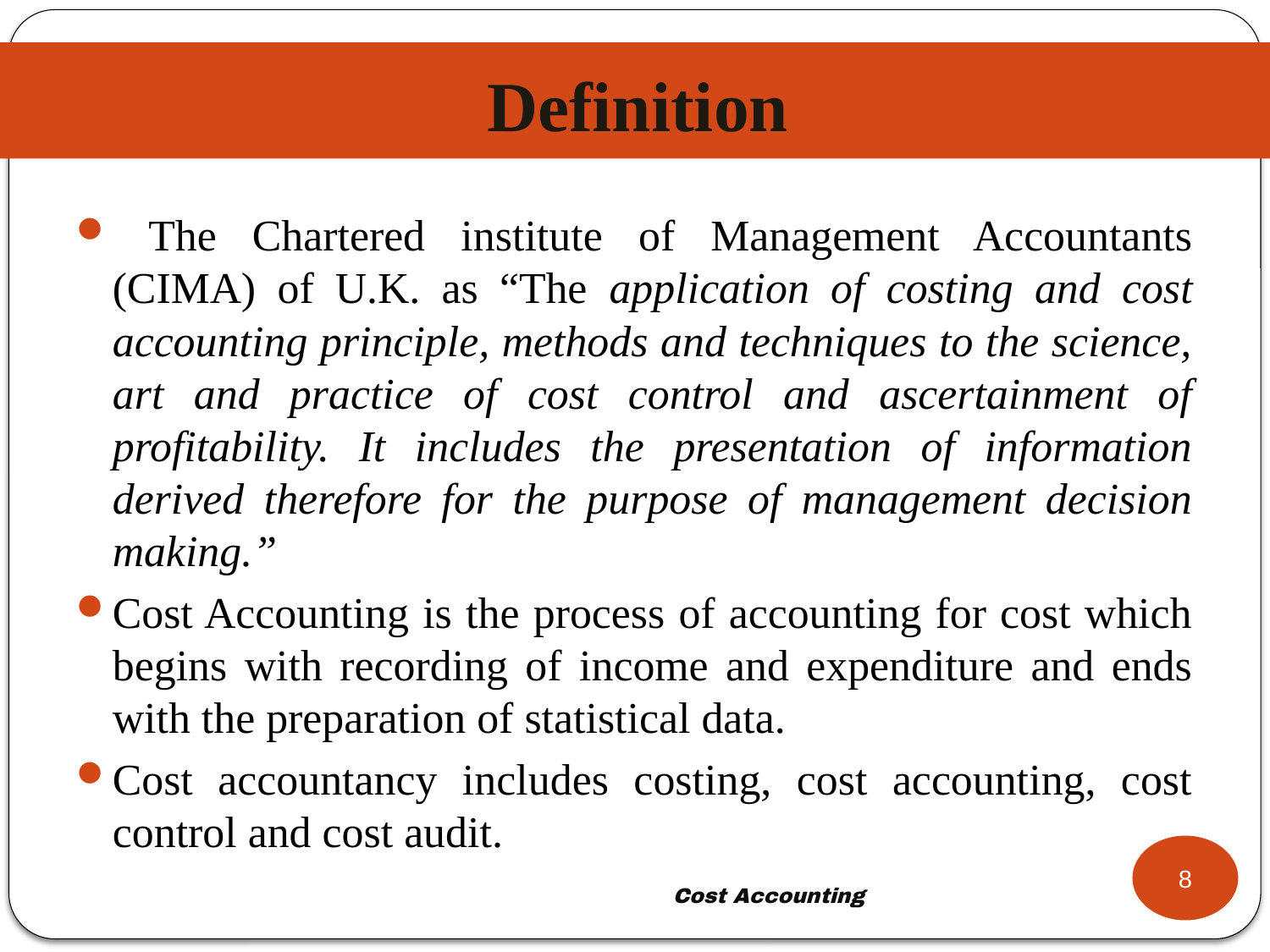

# Definition
 The Chartered institute of Management Accountants (CIMA) of U.K. as “The application of costing and cost accounting principle, methods and techniques to the science, art and practice of cost control and ascertainment of profitability. It includes the presentation of information derived therefore for the purpose of management decision making.”
Cost Accounting is the process of accounting for cost which begins with recording of income and expenditure and ends with the preparation of statistical data.
Cost accountancy includes costing, cost accounting, cost control and cost audit.

8
                                                                                          Cost Accounting